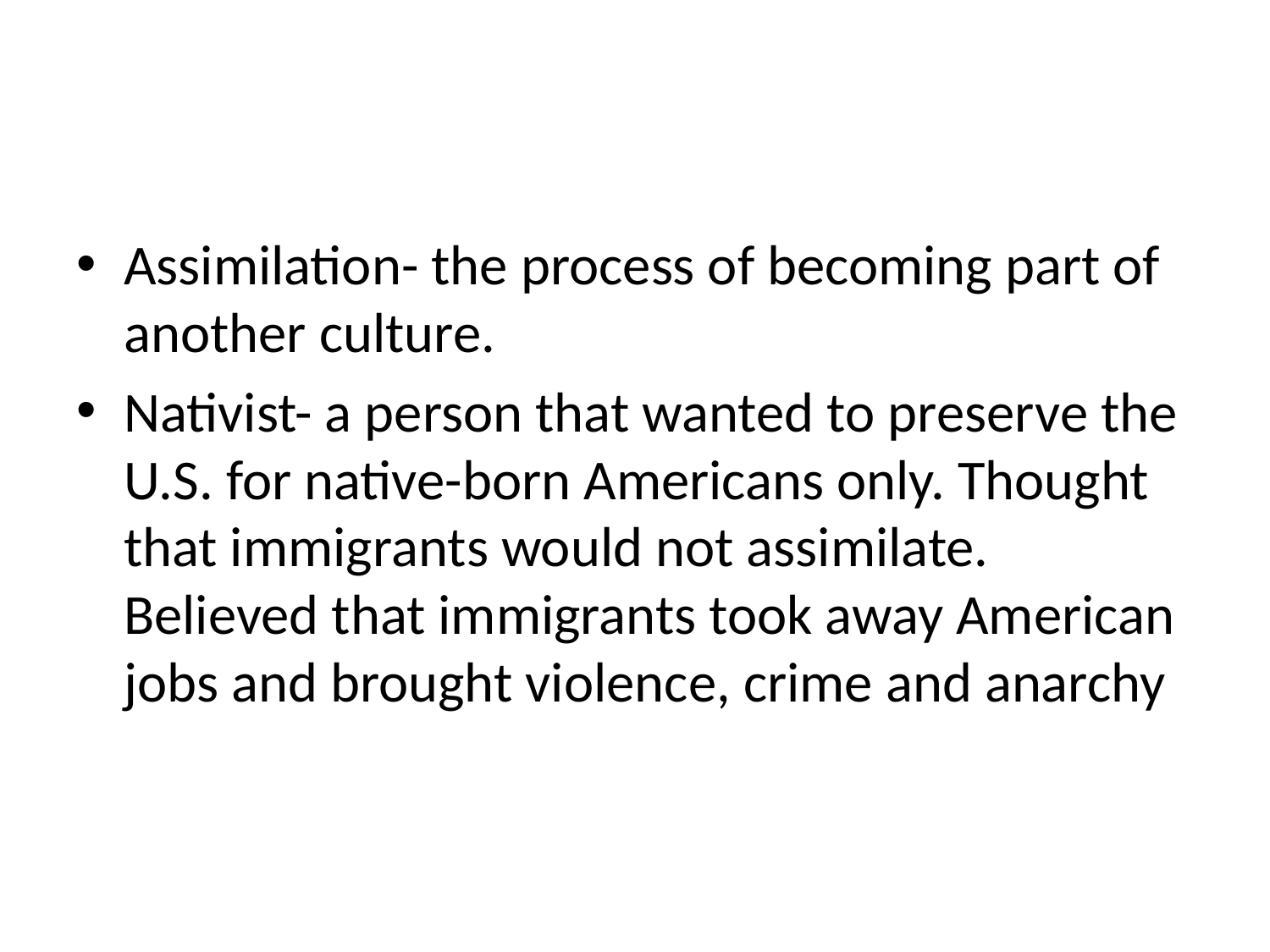

#
Assimilation- the process of becoming part of another culture.
Nativist- a person that wanted to preserve the U.S. for native-born Americans only. Thought that immigrants would not assimilate.  Believed that immigrants took away American jobs and brought violence, crime and anarchy